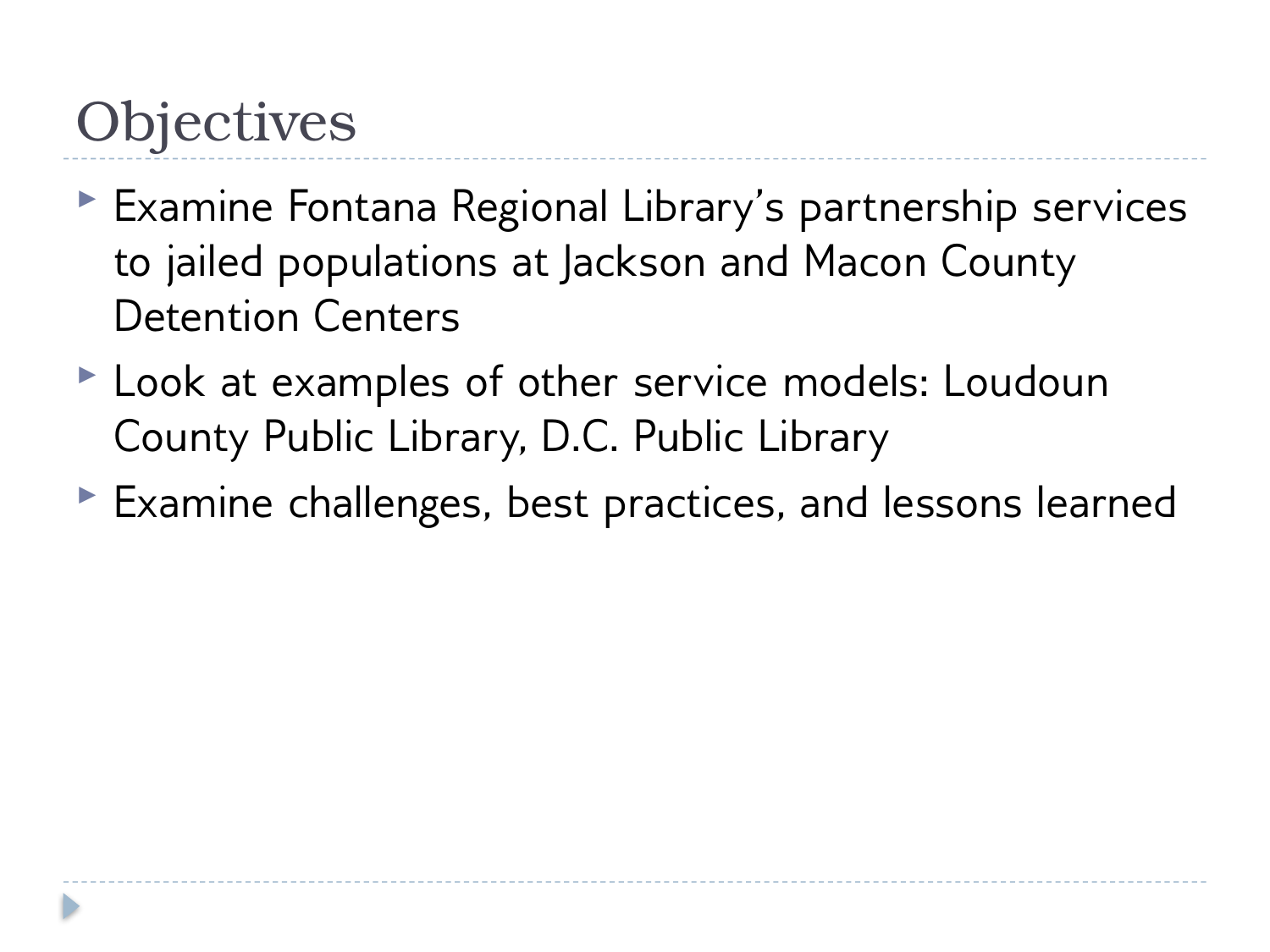

# Objectives
Examine Fontana Regional Library’s partnership services to jailed populations at Jackson and Macon County Detention Centers
Look at examples of other service models: Loudoun County Public Library, D.C. Public Library
Examine challenges, best practices, and lessons learned